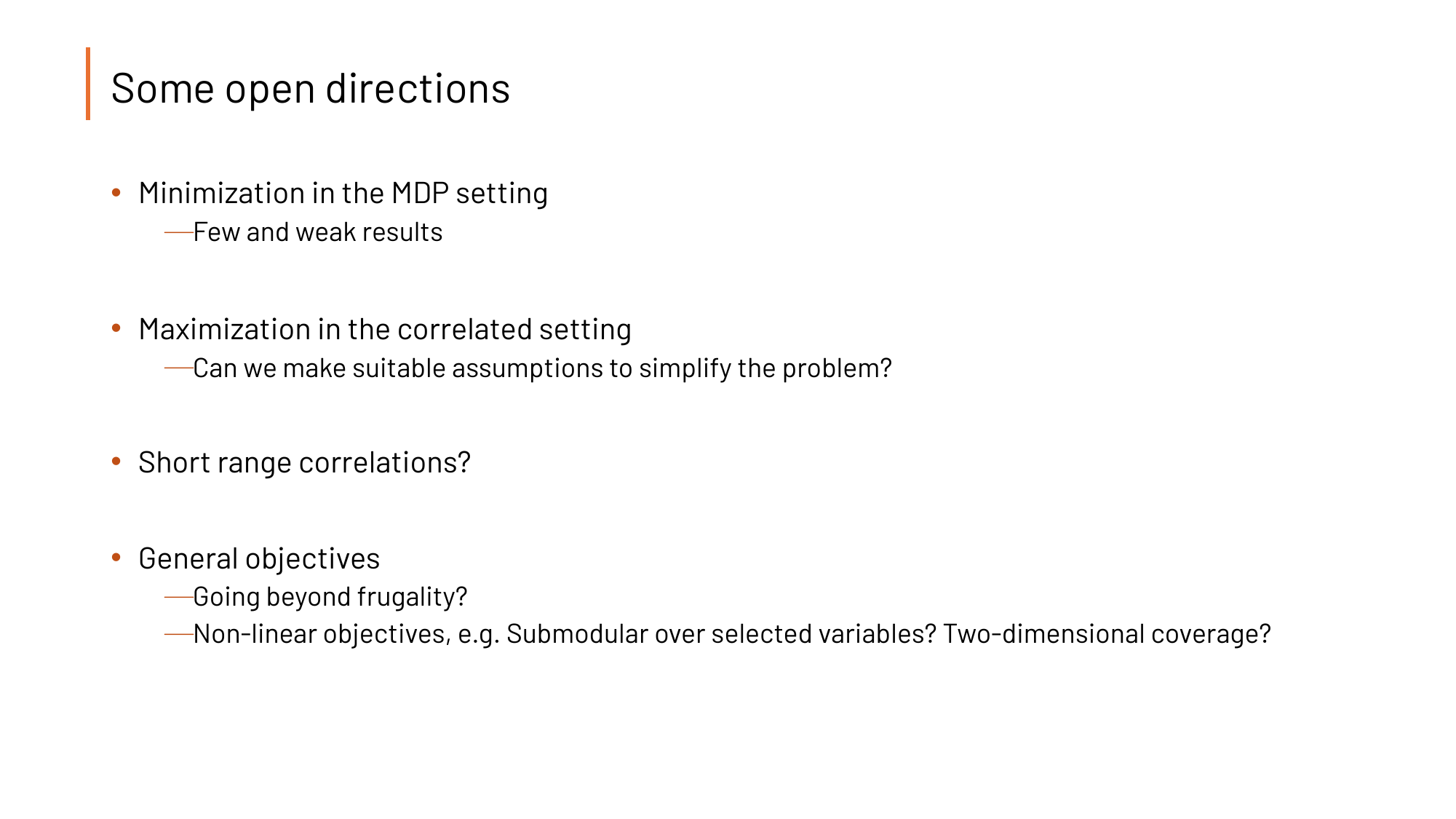

# Some open directions
Minimization in the MDP setting
Few and weak results

Maximization in the correlated setting
Can we make suitable assumptions to simplify the problem?

Short range correlations?

General objectives
Going beyond frugality?
Non-linear objectives, e.g. Submodular over selected variables? Two-dimensional coverage?